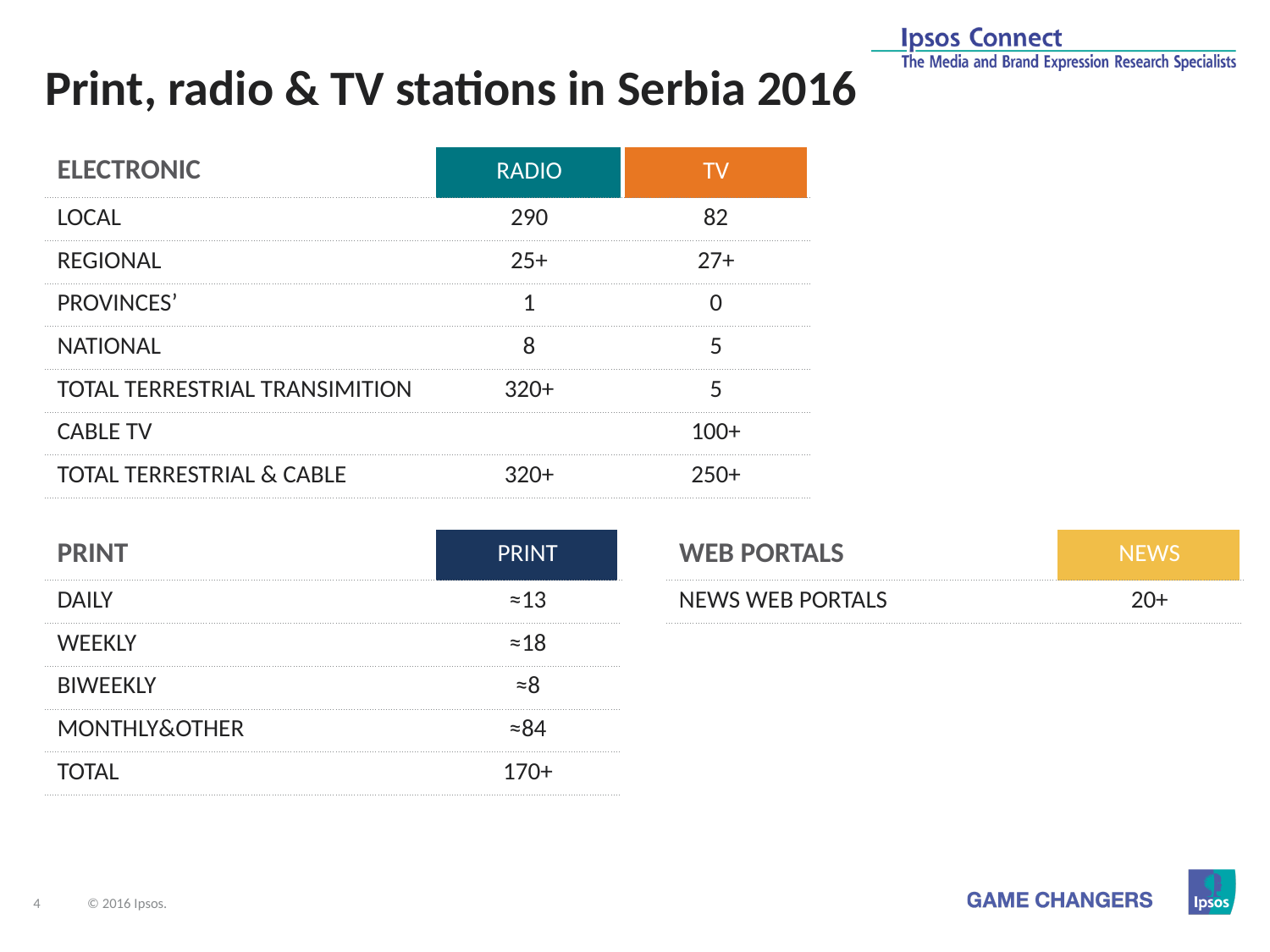

Print, radio & TV stations in Serbia 2016
| ELECTRONIC | RADIO | TV |
| --- | --- | --- |
| LOCAL | 290 | 82 |
| REGIONAL | 25+ | 27+ |
| PROVINCES’ | 1 | 0 |
| NATIONAL | 8 | 5 |
| TOTAL TERRESTRIAL TRANSIMITION | 320+ | 5 |
| CABLE TV |  | 100+ |
| TOTAL TERRESTRIAL & CABLE | 320+ | 250+ |
| PRINT | PRINT |
| --- | --- |
| DAILY | ≈13 |
| WEEKLY | ≈18 |
| BIWEEKLY | ≈8 |
| MONTHLY&OTHER | ≈84 |
| TOTAL | 170+ |
| WEB PORTALS | NEWS |
| --- | --- |
| NEWS WEB PORTALS | 20+ |